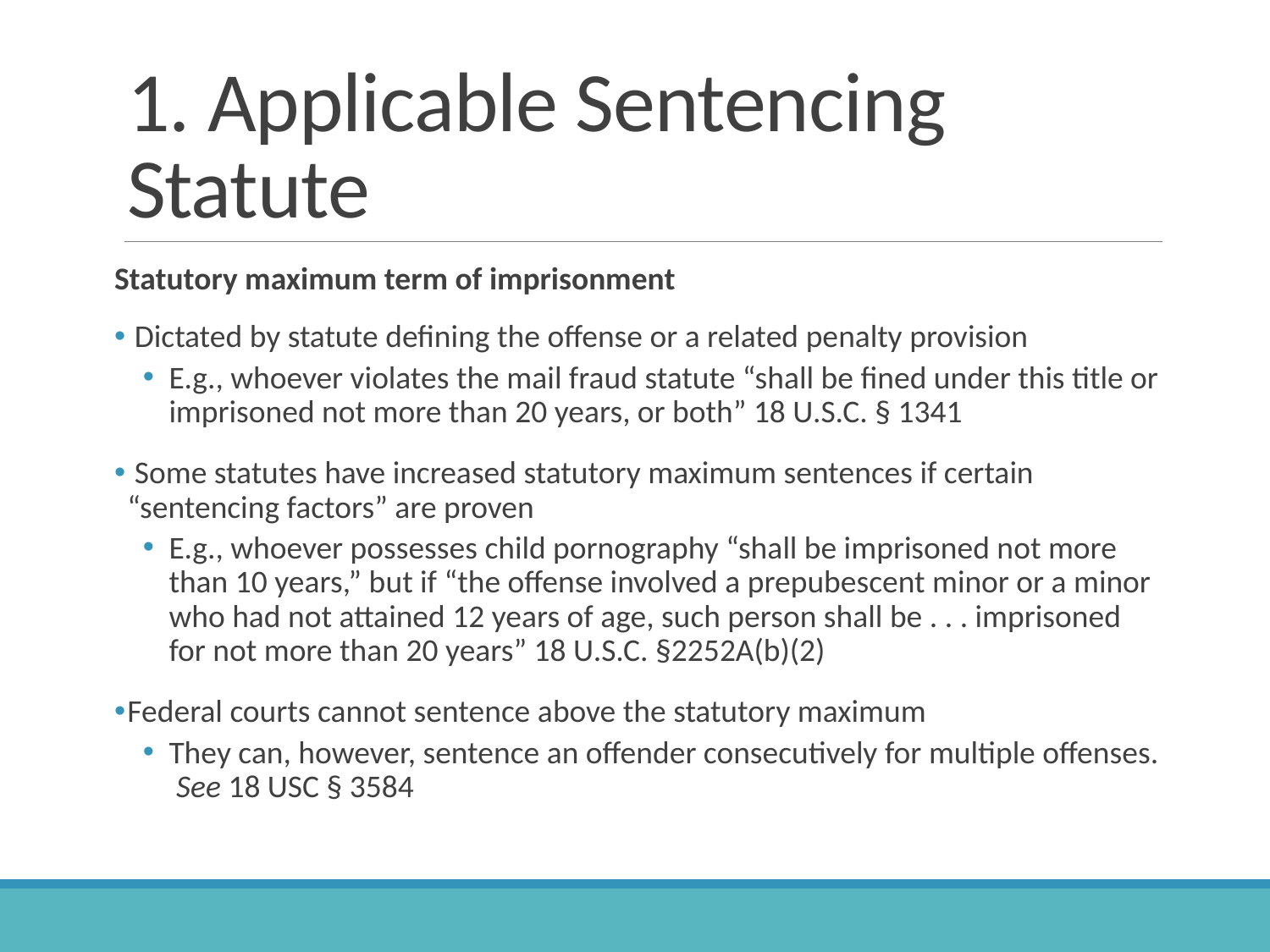

# 1. Applicable Sentencing Statute
Statutory maximum term of imprisonment
 Dictated by statute defining the offense or a related penalty provision
E.g., whoever violates the mail fraud statute “shall be fined under this title or imprisoned not more than 20 years, or both” 18 U.S.C. § 1341
 Some statutes have increased statutory maximum sentences if certain “sentencing factors” are proven
E.g., whoever possesses child pornography “shall be imprisoned not more than 10 years,” but if “the offense involved a prepubescent minor or a minor who had not attained 12 years of age, such person shall be . . . imprisoned for not more than 20 years” 18 U.S.C. §2252A(b)(2)
Federal courts cannot sentence above the statutory maximum
They can, however, sentence an offender consecutively for multiple offenses.  See 18 USC § 3584